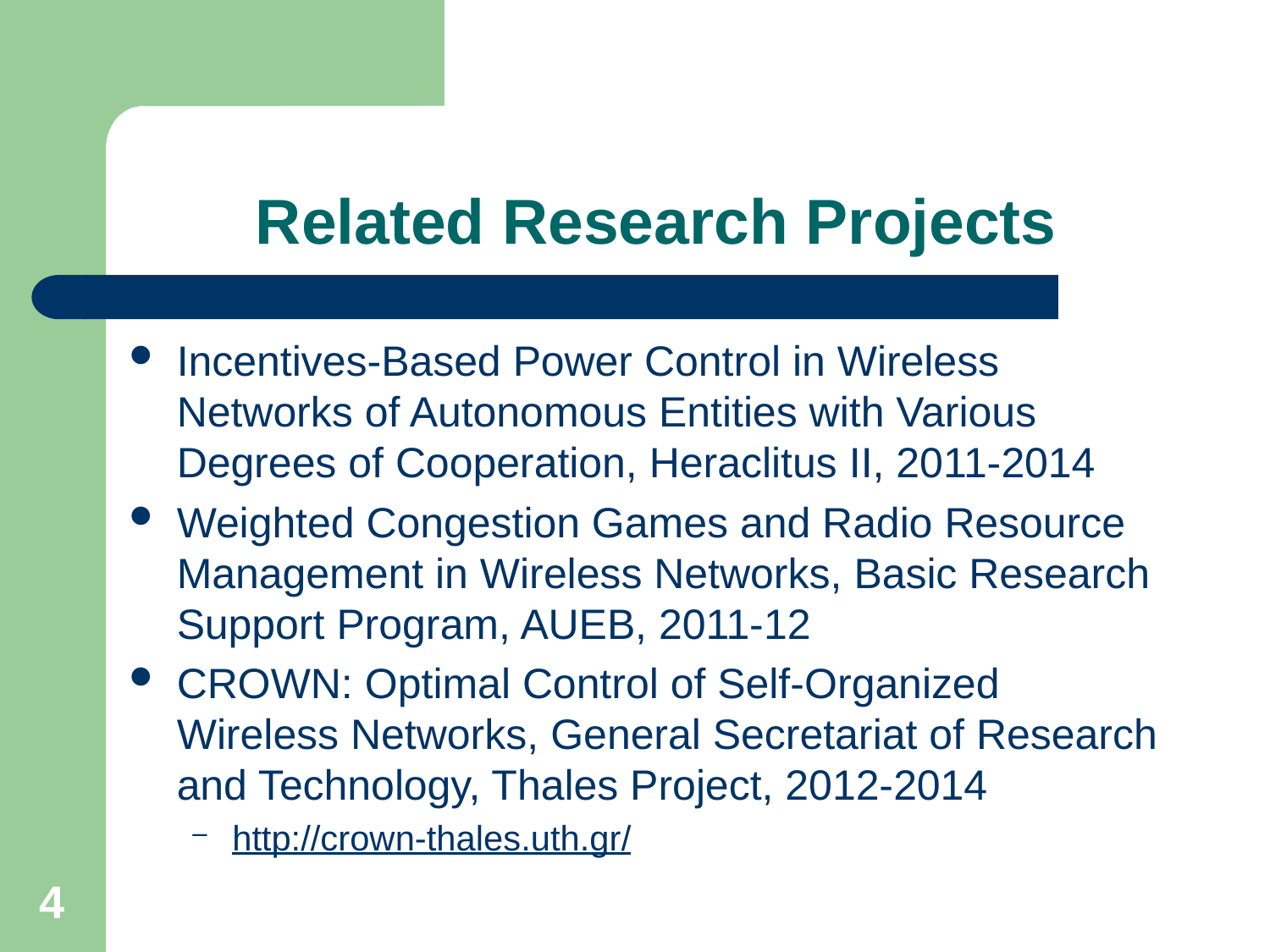

# Related Research Projects
Incentives-Based Power Control in Wireless Networks of Autonomous Entities with Various Degrees of Cooperation, Heraclitus II, 2011-2014
Weighted Congestion Games and Radio Resource Management in Wireless Networks, Basic Research Support Program, AUEB, 2011-12
CROWN: Optimal Control of Self-Organized Wireless Networks, General Secretariat of Research and Technology, Thales Project, 2012-2014
http://crown-thales.uth.gr/

4